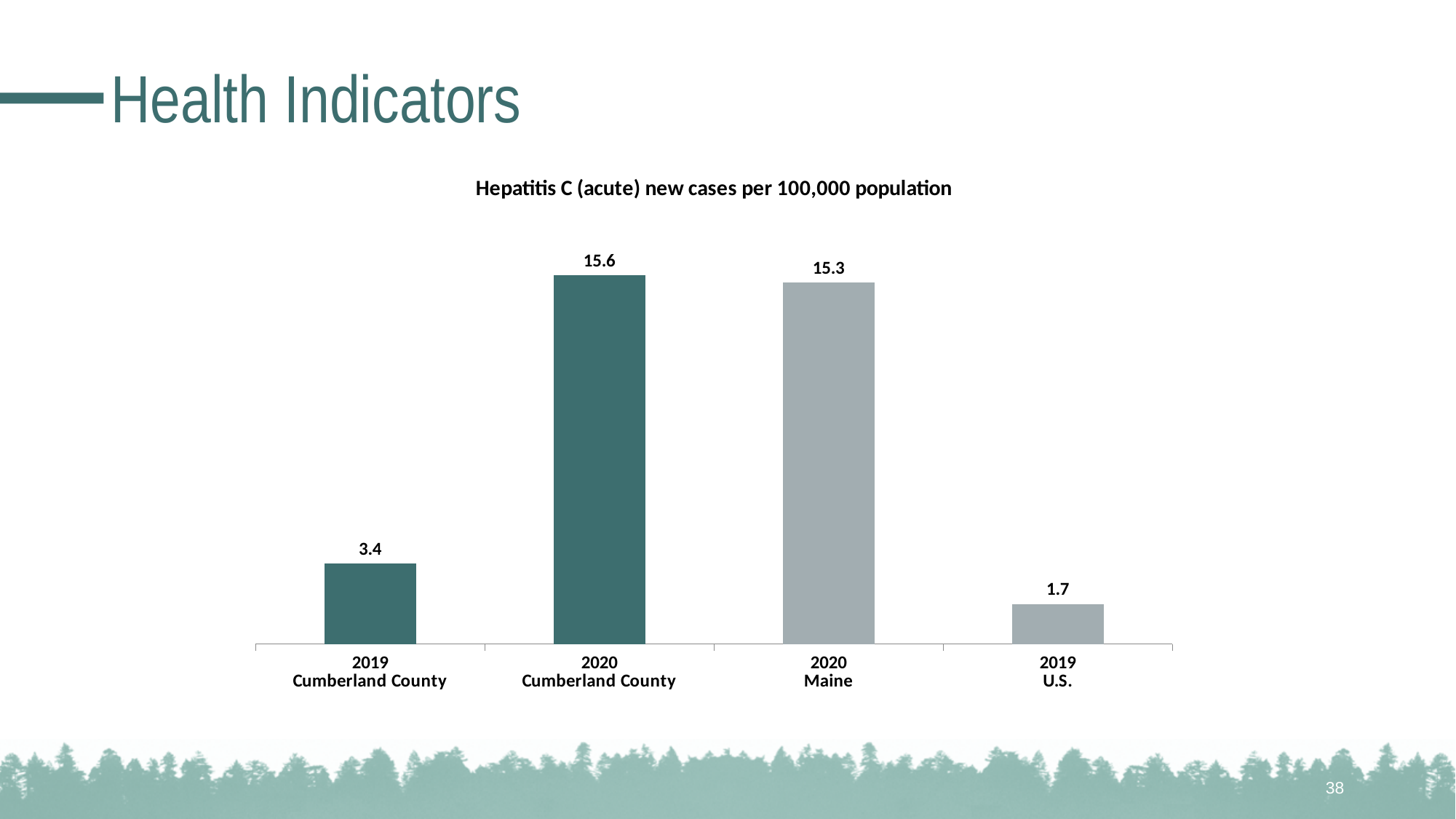

# Health Indicators

### Chart: Hepatitis C (acute) new cases per 100,000 population

| Category | N/A |
|---|---|
| 2019
Cumberland County | 3.4 |
| 2020
Cumberland County | 15.6 |
| 2020
Maine | 15.3 |
| 2019
U.S. | 1.7 |
38